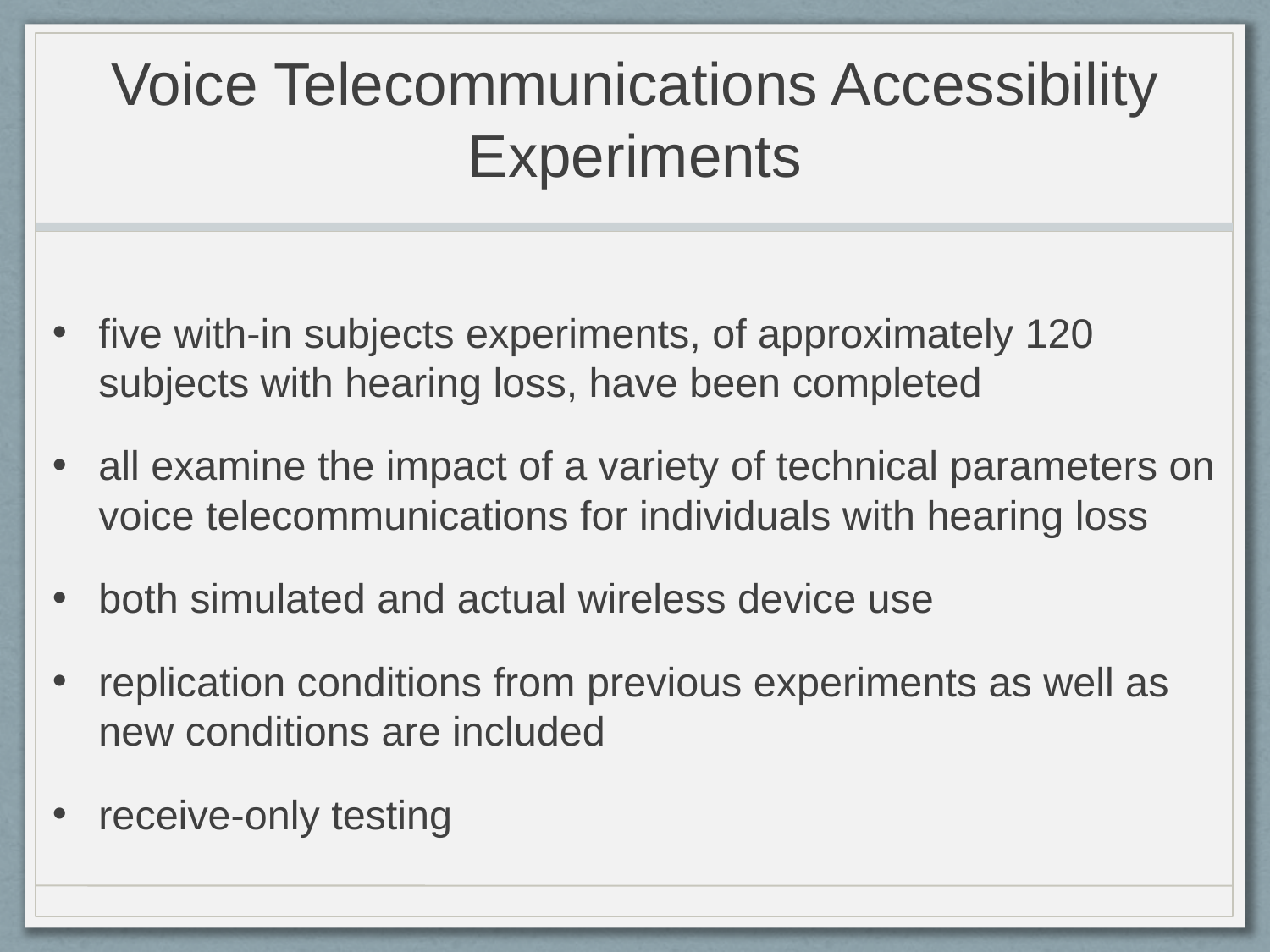

# Voice Telecommunications Accessibility Experiments
five with-in subjects experiments, of approximately 120 subjects with hearing loss, have been completed
all examine the impact of a variety of technical parameters on voice telecommunications for individuals with hearing loss
both simulated and actual wireless device use
replication conditions from previous experiments as well as new conditions are included
receive-only testing